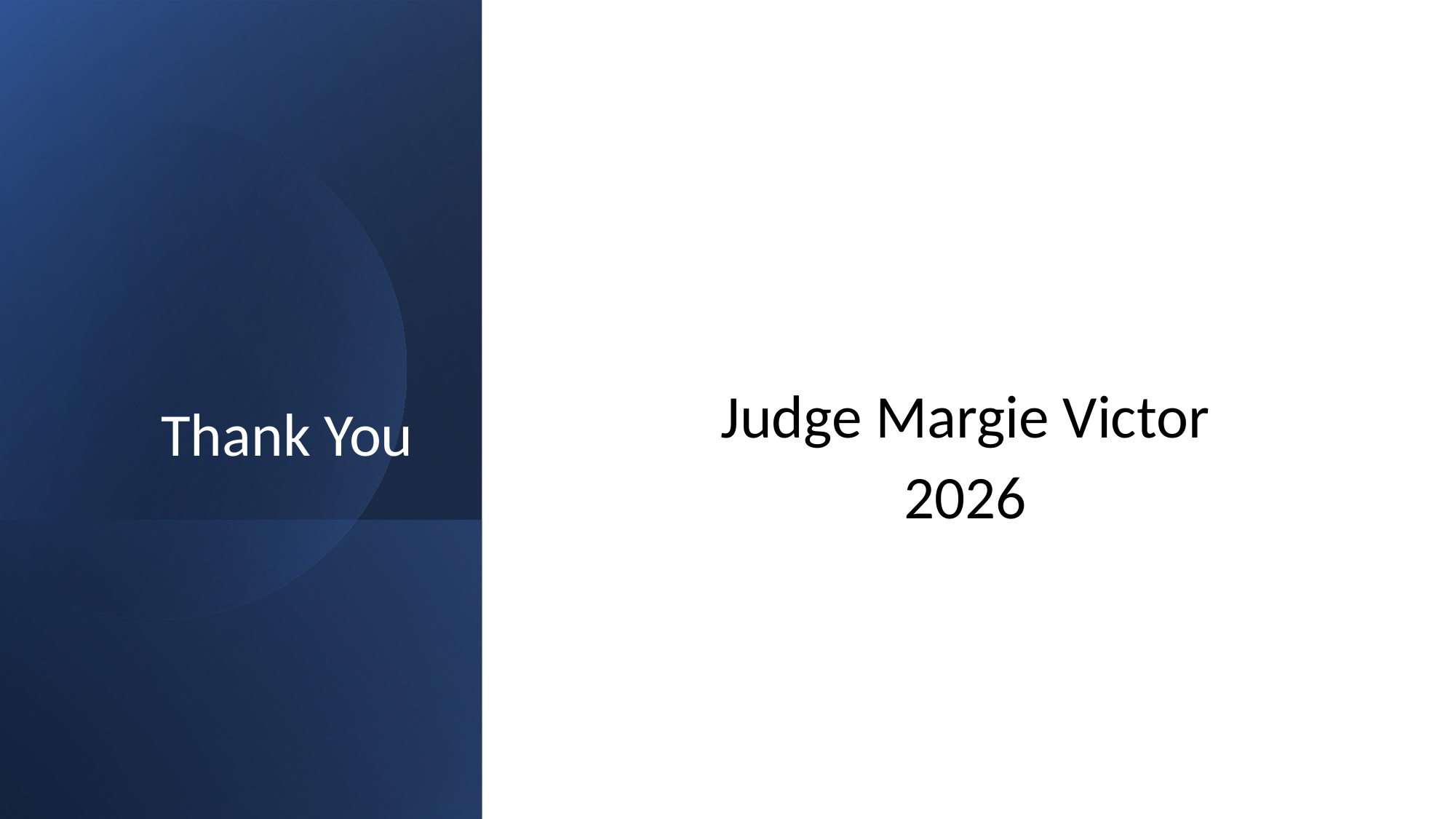

# Thank You

Judge Margie Victor
2026